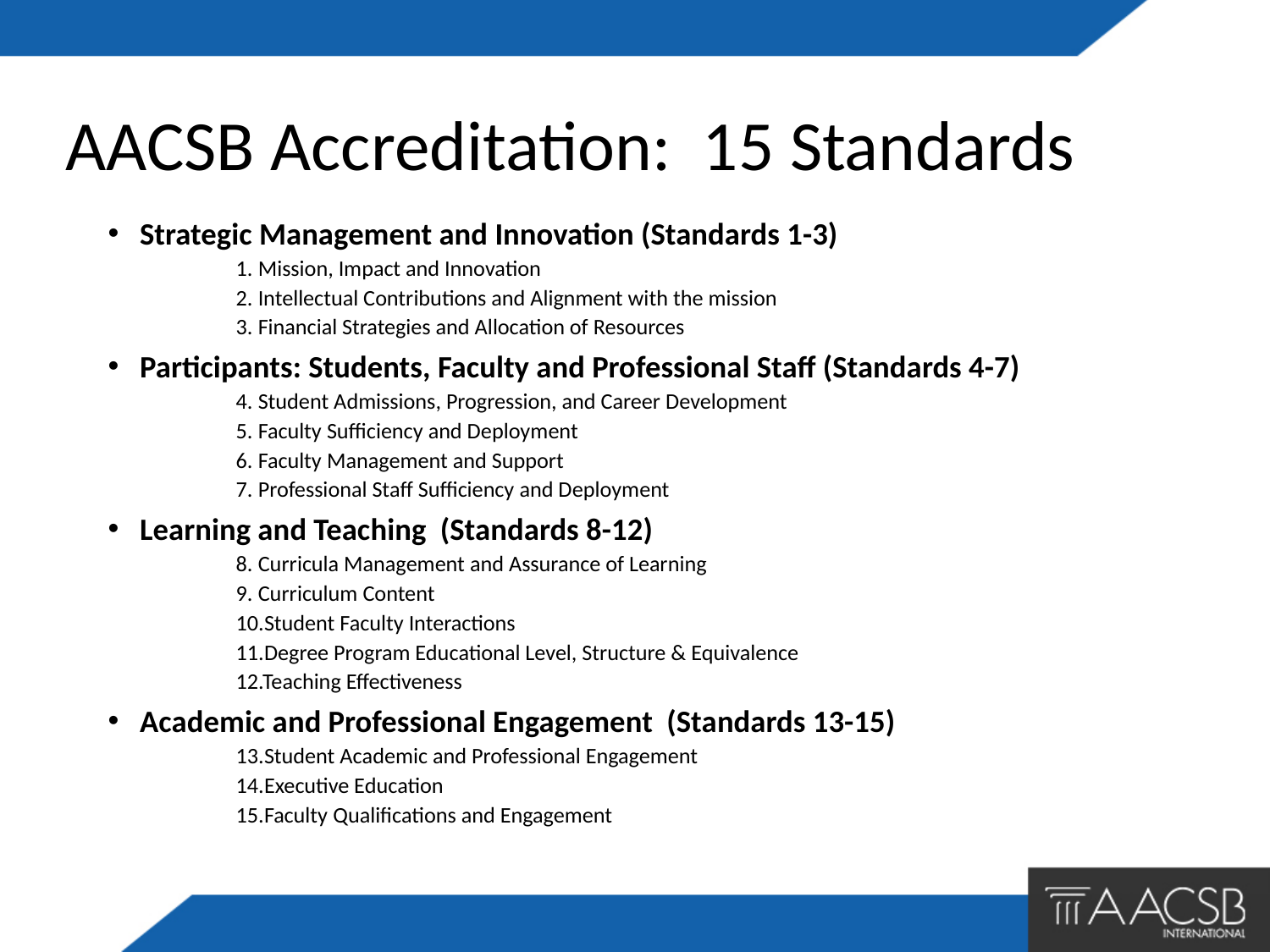

AACSB Accreditation:  15 Standards
Strategic Management and Innovation (Standards 1-3)
1. Mission, Impact and Innovation
2. Intellectual Contributions and Alignment with the mission
3. Financial Strategies and Allocation of Resources
Participants: Students, Faculty and Professional Staff (Standards 4-7)
4. Student Admissions, Progression, and Career Development
5. Faculty Sufficiency and Deployment
6. Faculty Management and Support
7. Professional Staff Sufficiency and Deployment
Learning and Teaching  (Standards 8-12)
8. Curricula Management and Assurance of Learning
9. Curriculum Content
10.Student Faculty Interactions
11.Degree Program Educational Level, Structure & Equivalence
12.Teaching Effectiveness
Academic and Professional Engagement  (Standards 13-15)
13.Student Academic and Professional Engagement
14.Executive Education
15.Faculty Qualifications and Engagement